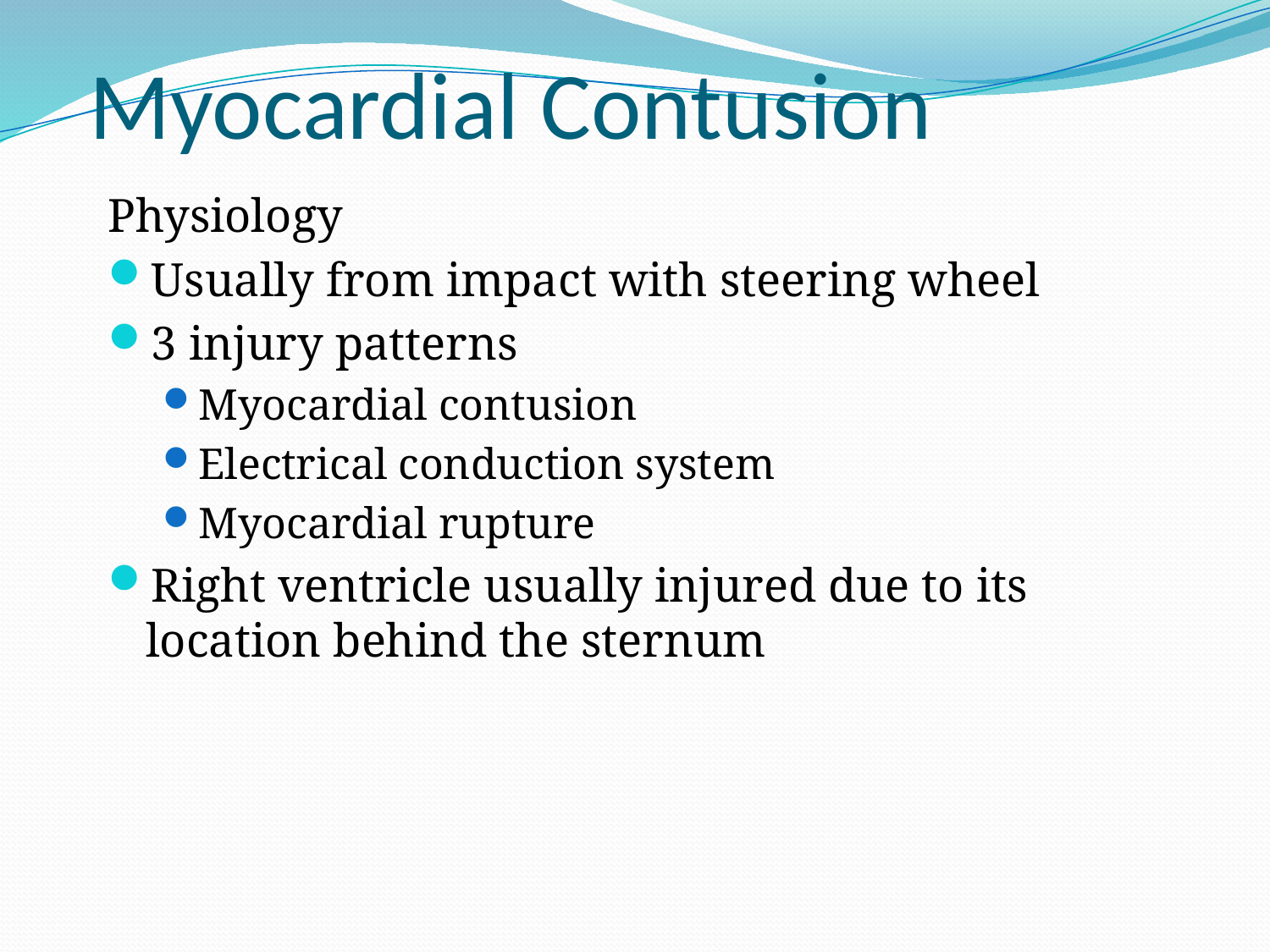

# Myocardial Contusion
Physiology
Usually from impact with steering wheel
3 injury patterns
Myocardial contusion
Electrical conduction system
Myocardial rupture
Right ventricle usually injured due to its location behind the sternum